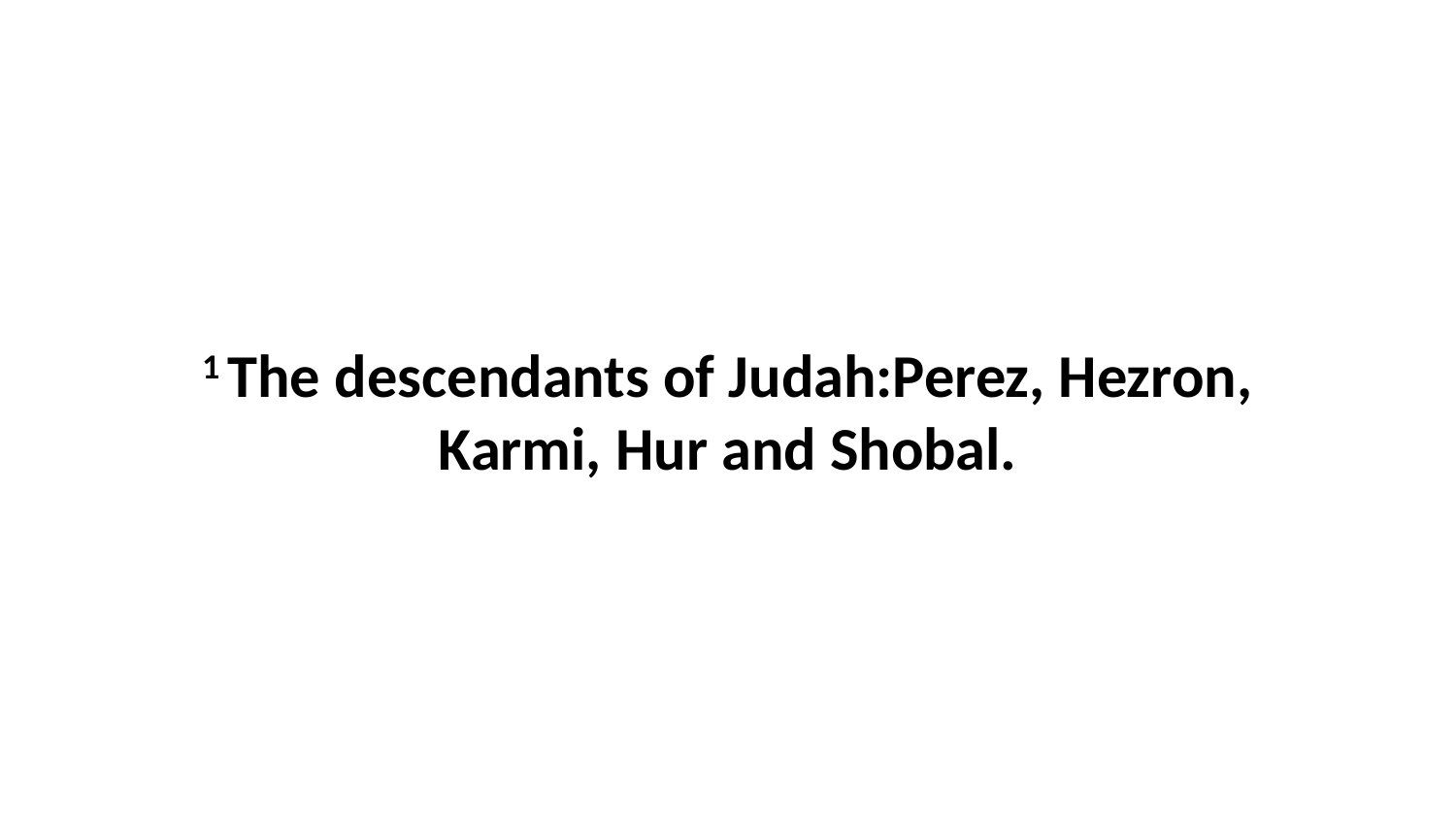

1 The descendants of Judah:Perez, Hezron, Karmi, Hur and Shobal.